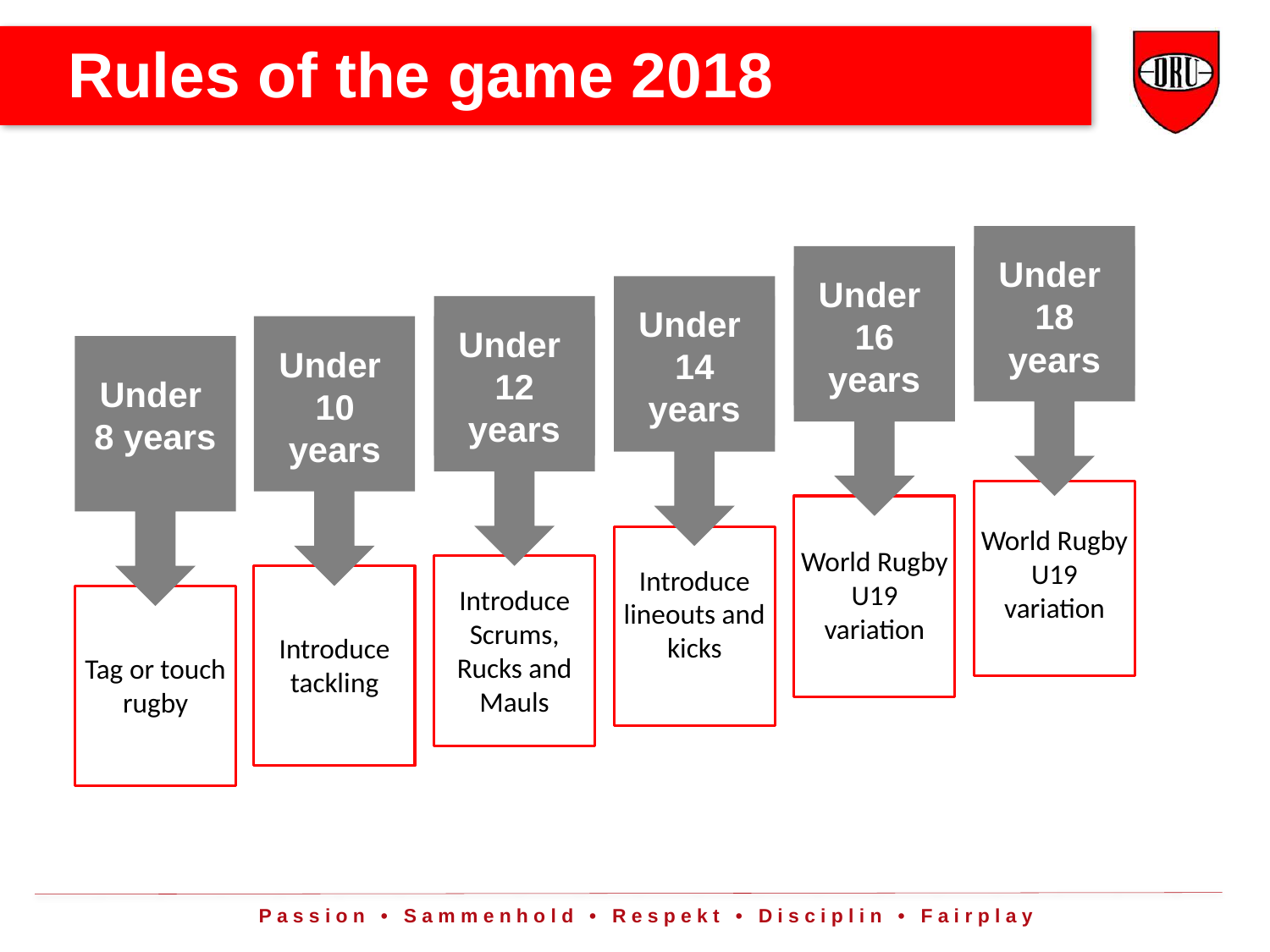

# Rules of the game 2018

Under
18 years

Under
16 years

Under
14 years

Under
12 years

Under
10 years

Under
8 years

World Rugby
U19
variation

World Rugby
U19
variation

Introduce lineouts and kicks

Introduce
Scrums, Rucks and Mauls

Introduce tackling
Tag or touch rugby